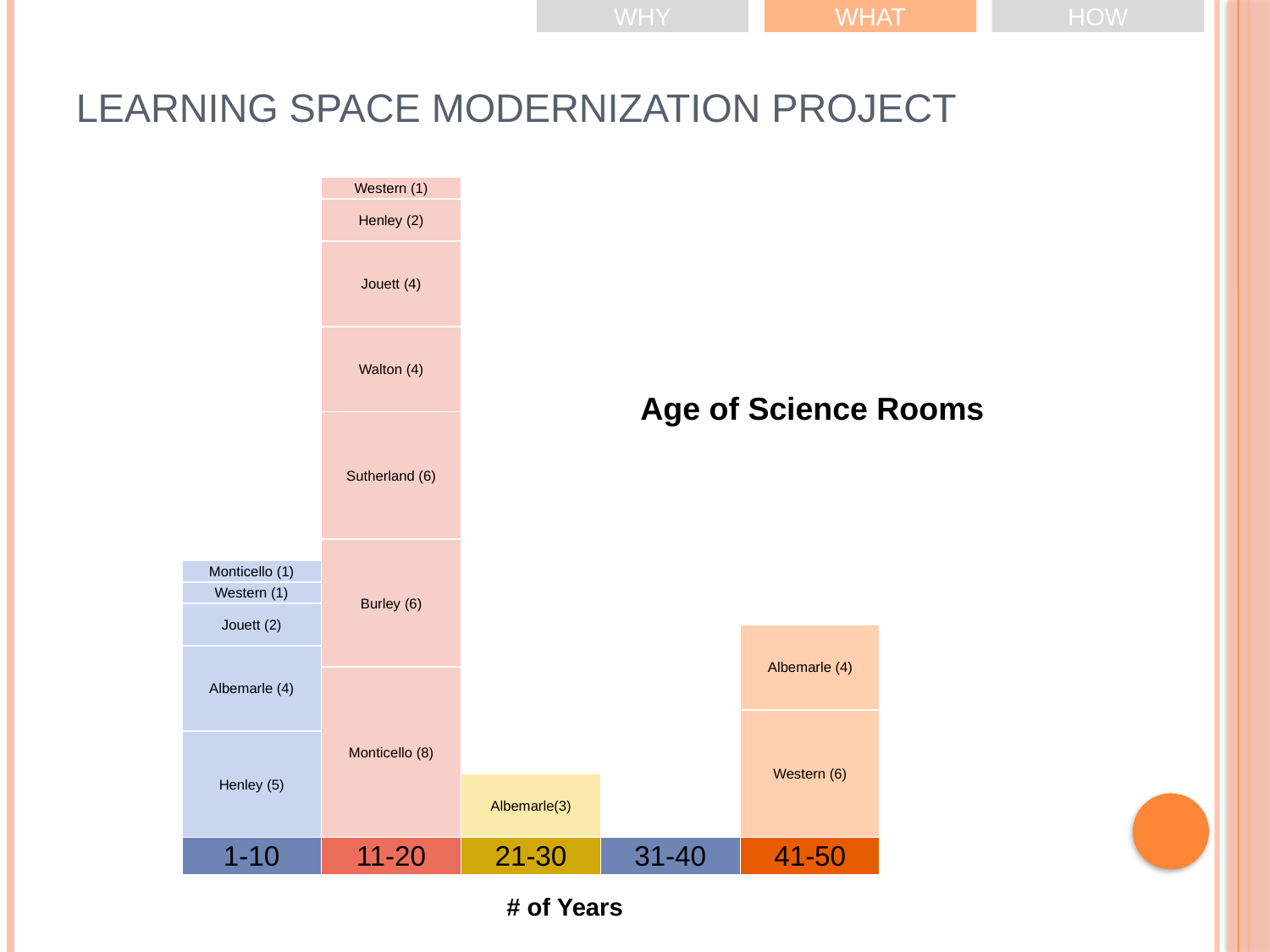

WHY
WHAT
HOW
# Learning space modernization project
|  | Western (1) |  |  |  |
| --- | --- | --- | --- | --- |
|  | Henley (2) |  |  |  |
|  |  |  |  |  |
|  | Jouett (4) |  |  |  |
|  |  |  |  |  |
|  |  |  |  |  |
|  |  |  |  |  |
|  | Walton (4) |  |  |  |
|  |  |  |  |  |
|  |  |  |  |  |
|  |  |  |  |  |
|  | Sutherland (6) |  |  |  |
|  |  |  |  |  |
|  |  |  |  |  |
|  |  |  |  |  |
|  |  |  |  |  |
|  |  |  |  |  |
|  | Burley (6) |  |  |  |
| Monticello (1) |  |  |  |  |
| Western (1) |  |  |  |  |
| Jouett (2) |  |  |  |  |
|  |  |  |  | Albemarle (4) |
| Albemarle (4) |  |  |  |  |
|  | Monticello (8) |  |  |  |
|  |  |  |  |  |
|  |  |  |  | Western (6) |
| Henley (5) |  |  |  |  |
|  |  |  |  |  |
|  |  | Albemarle(3) |  |  |
|  |  |  |  |  |
|  |  |  |  |  |
| 1-10 | 11-20 | 21-30 | 31-40 | 41-50 |
Age of Science Rooms
# of Years